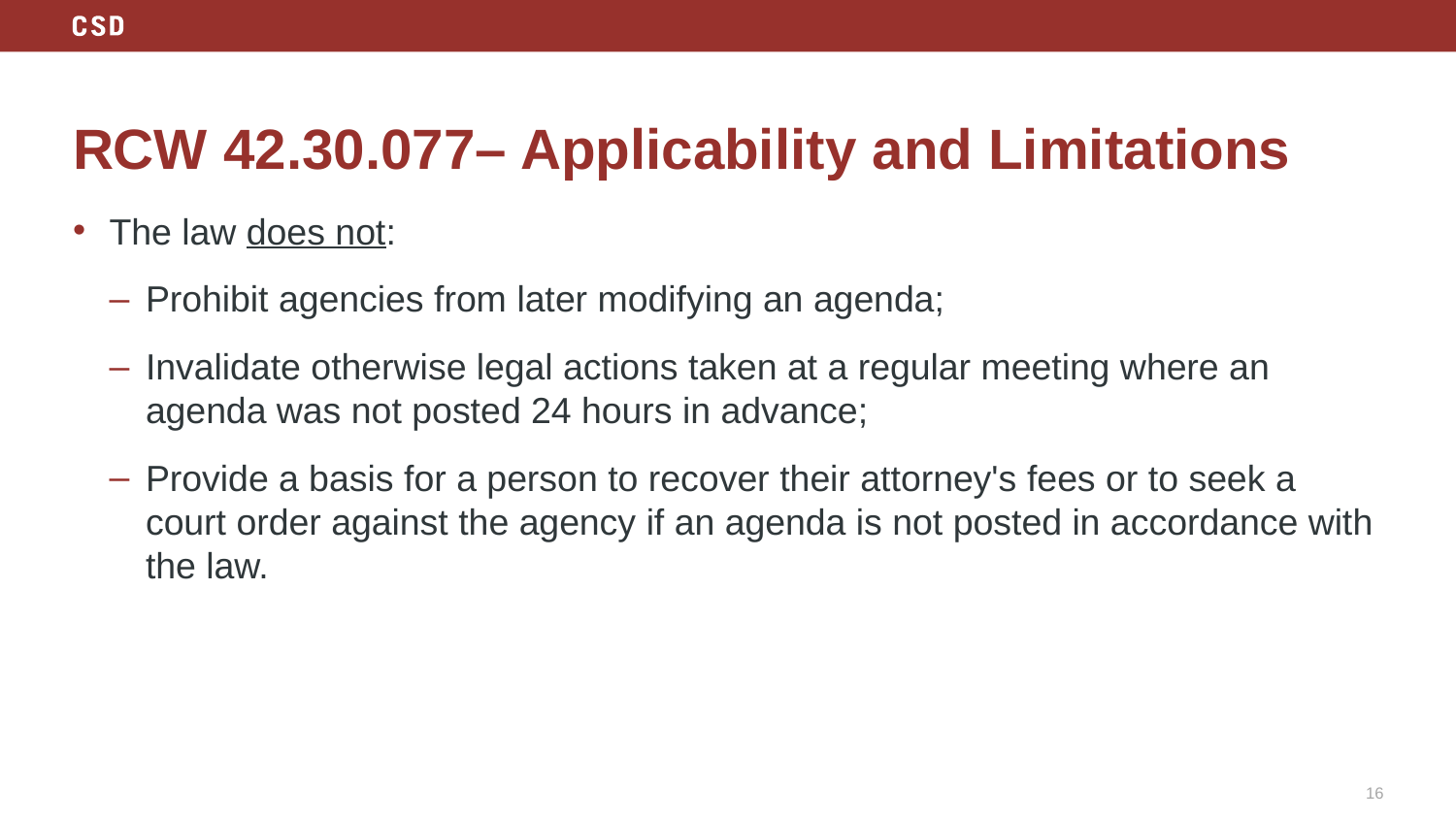

# RCW 42.30.077– Applicability and Limitations
The law does not:
Prohibit agencies from later modifying an agenda;
Invalidate otherwise legal actions taken at a regular meeting where an agenda was not posted 24 hours in advance;
Provide a basis for a person to recover their attorney's fees or to seek a court order against the agency if an agenda is not posted in accordance with the law.